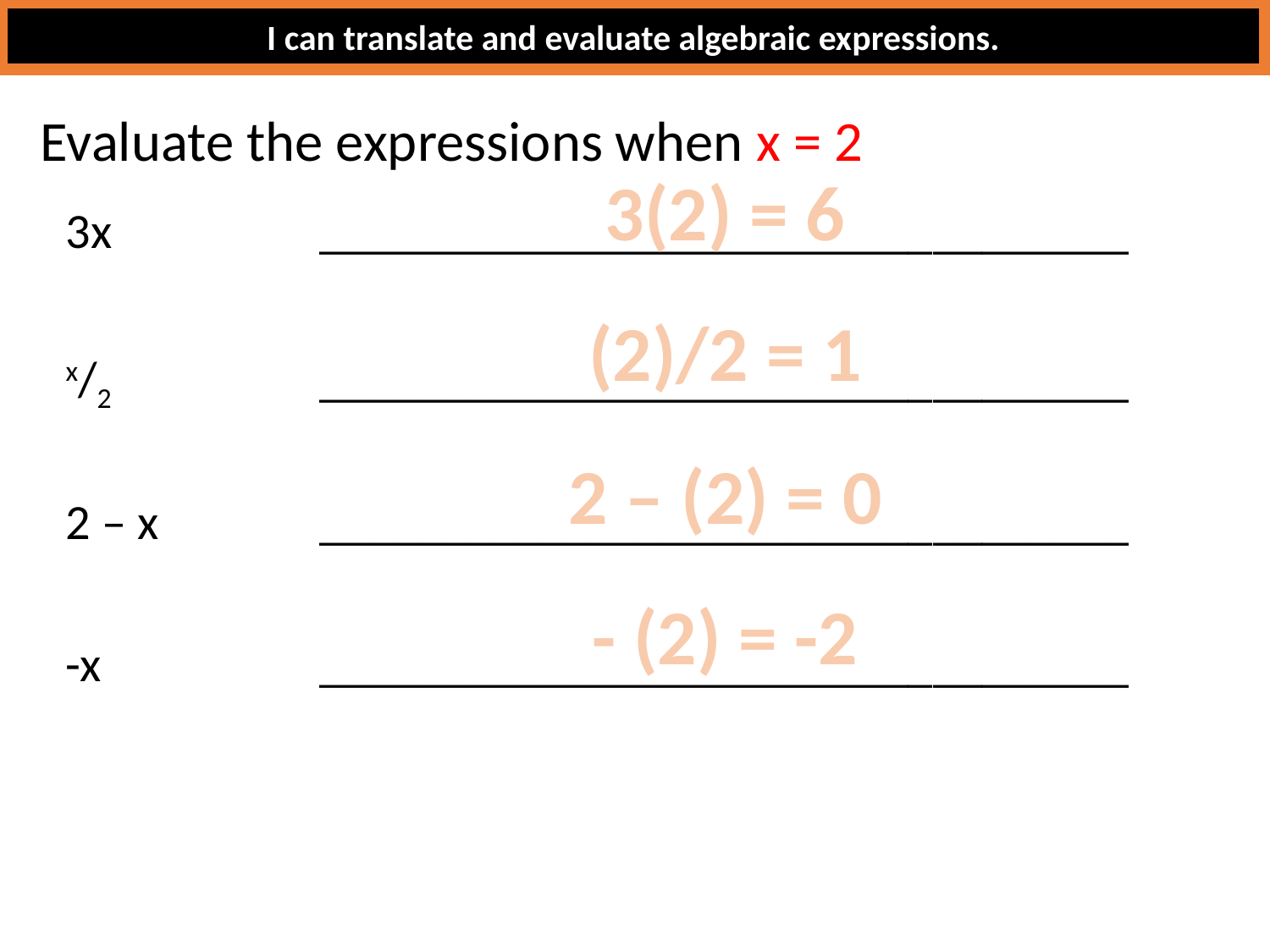

I can translate and evaluate algebraic expressions.
# Evaluate the expressions when x = 2
3(2) = 6
3x		_________________________________

x/2		_________________________________

2 – x		_________________________________

-x		_________________________________

(2)/2 = 1
2 – (2) = 0
- (2) = -2